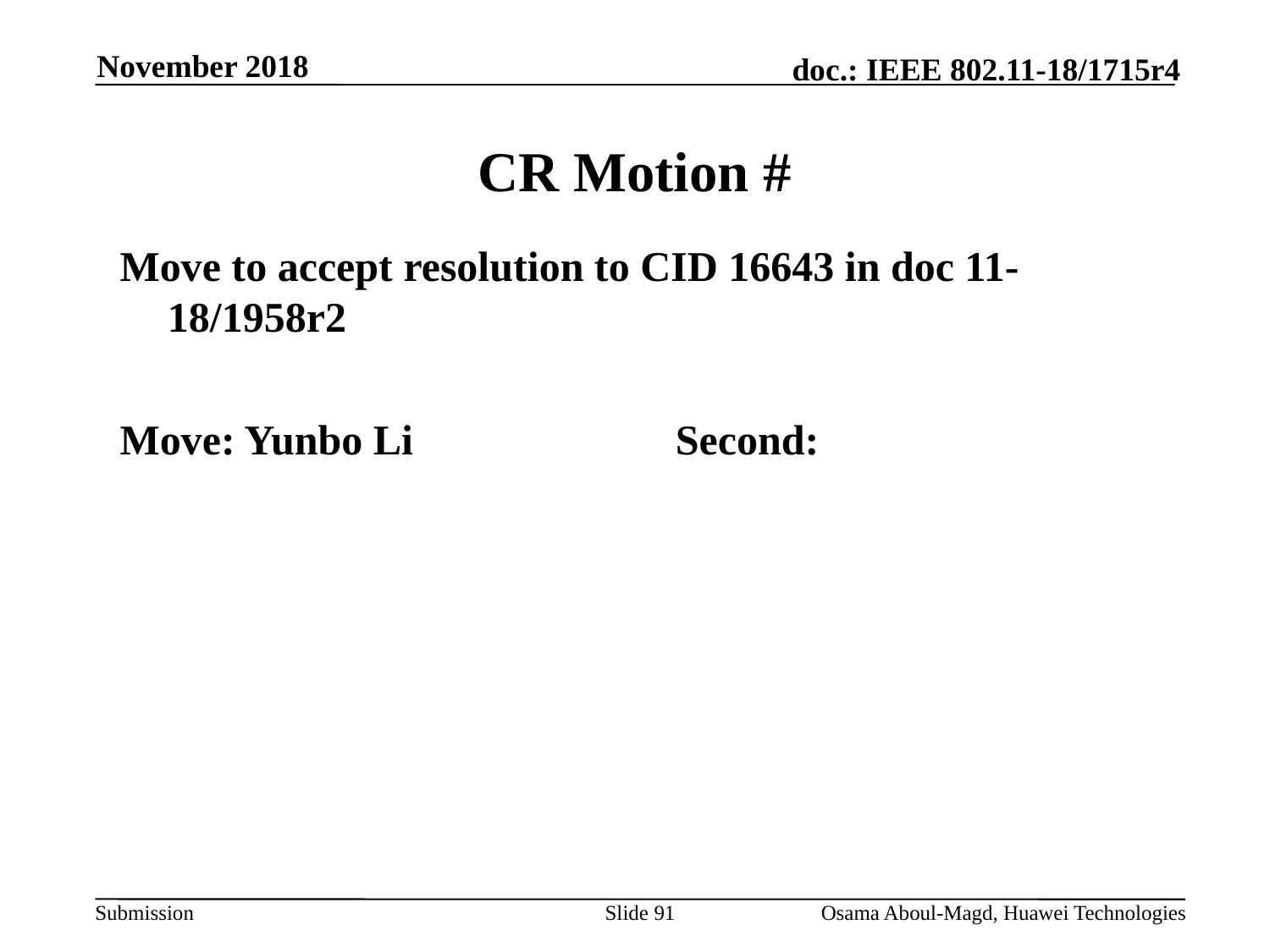

November 2018
# CR Motion #
Move to accept resolution to CID 16643 in doc 11-18/1958r2

Move: Yunbo Li			Second:
Slide 91
Osama Aboul-Magd, Huawei Technologies